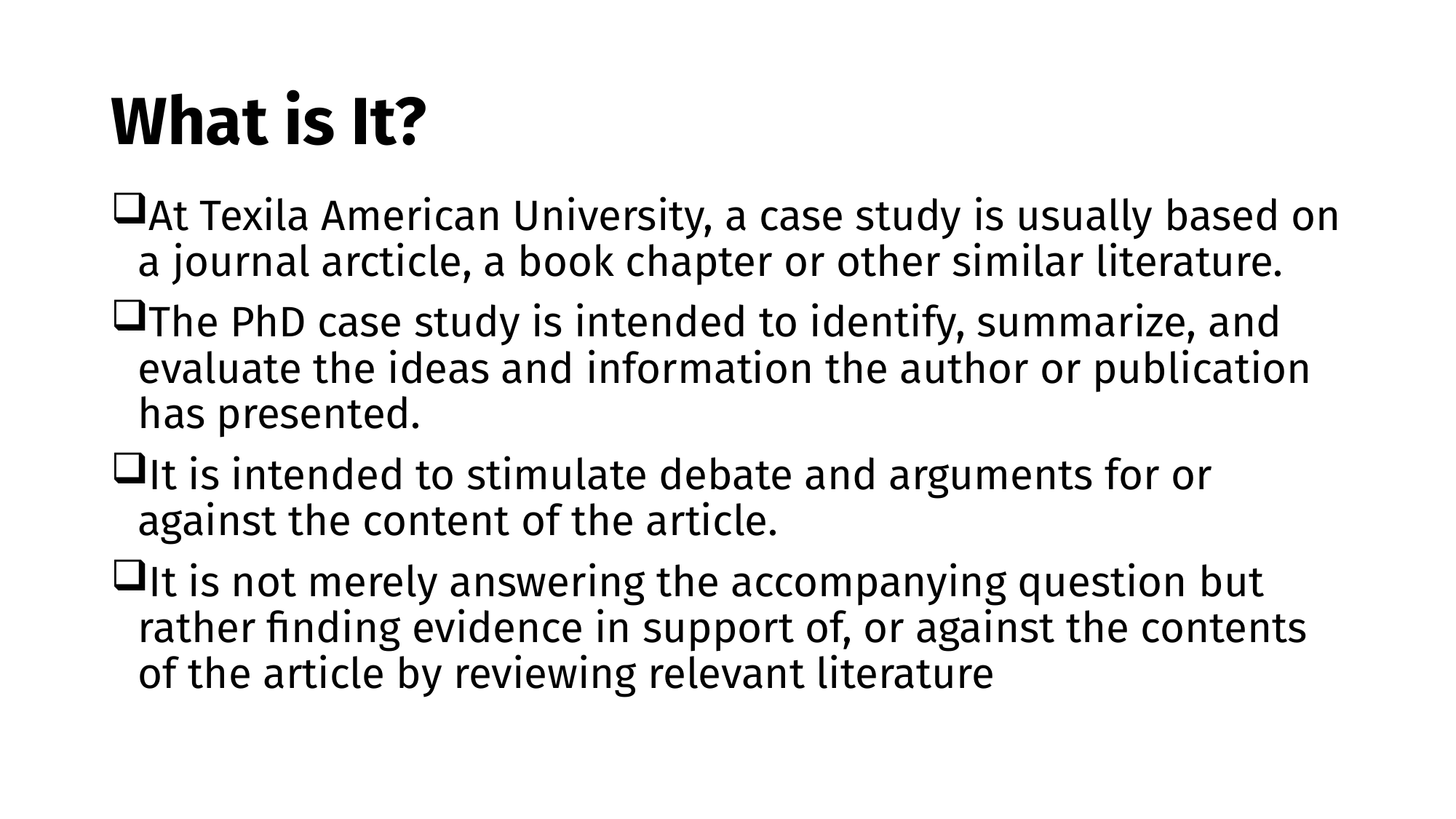

# What is It?
At Texila American University, a case study is usually based on a journal arcticle, a book chapter or other similar literature.
The PhD case study is intended to identify, summarize, and evaluate the ideas and information the author or publication has presented.
It is intended to stimulate debate and arguments for or against the content of the article.
It is not merely answering the accompanying question but rather finding evidence in support of, or against the contents of the article by reviewing relevant literature